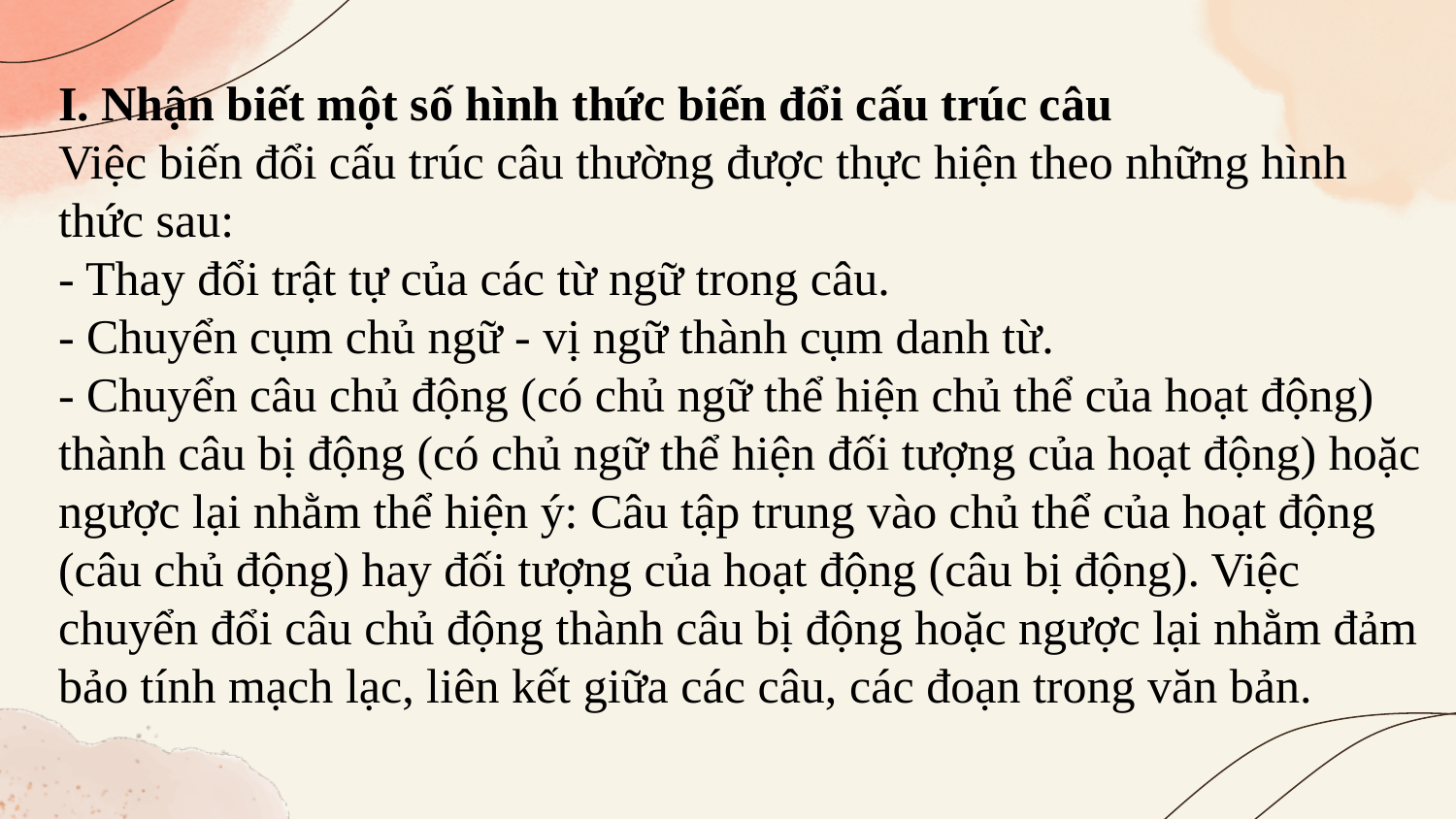

I. Nhận biết một số hình thức biến đổi cấu trúc câu
Việc biến đổi cấu trúc câu thường được thực hiện theo những hình thức sau:
- Thay đổi trật tự của các từ ngữ trong câu.
- Chuyển cụm chủ ngữ - vị ngữ thành cụm danh từ.
- Chuyển câu chủ động (có chủ ngữ thể hiện chủ thể của hoạt động) thành câu bị động (có chủ ngữ thể hiện đối tượng của hoạt động) hoặc ngược lại nhằm thể hiện ý: Câu tập trung vào chủ thể của hoạt động (câu chủ động) hay đối tượng của hoạt động (câu bị động). Việc chuyển đổi câu chủ động thành câu bị động hoặc ngược lại nhằm đảm bảo tính mạch lạc, liên kết giữa các câu, các đoạn trong văn bản.